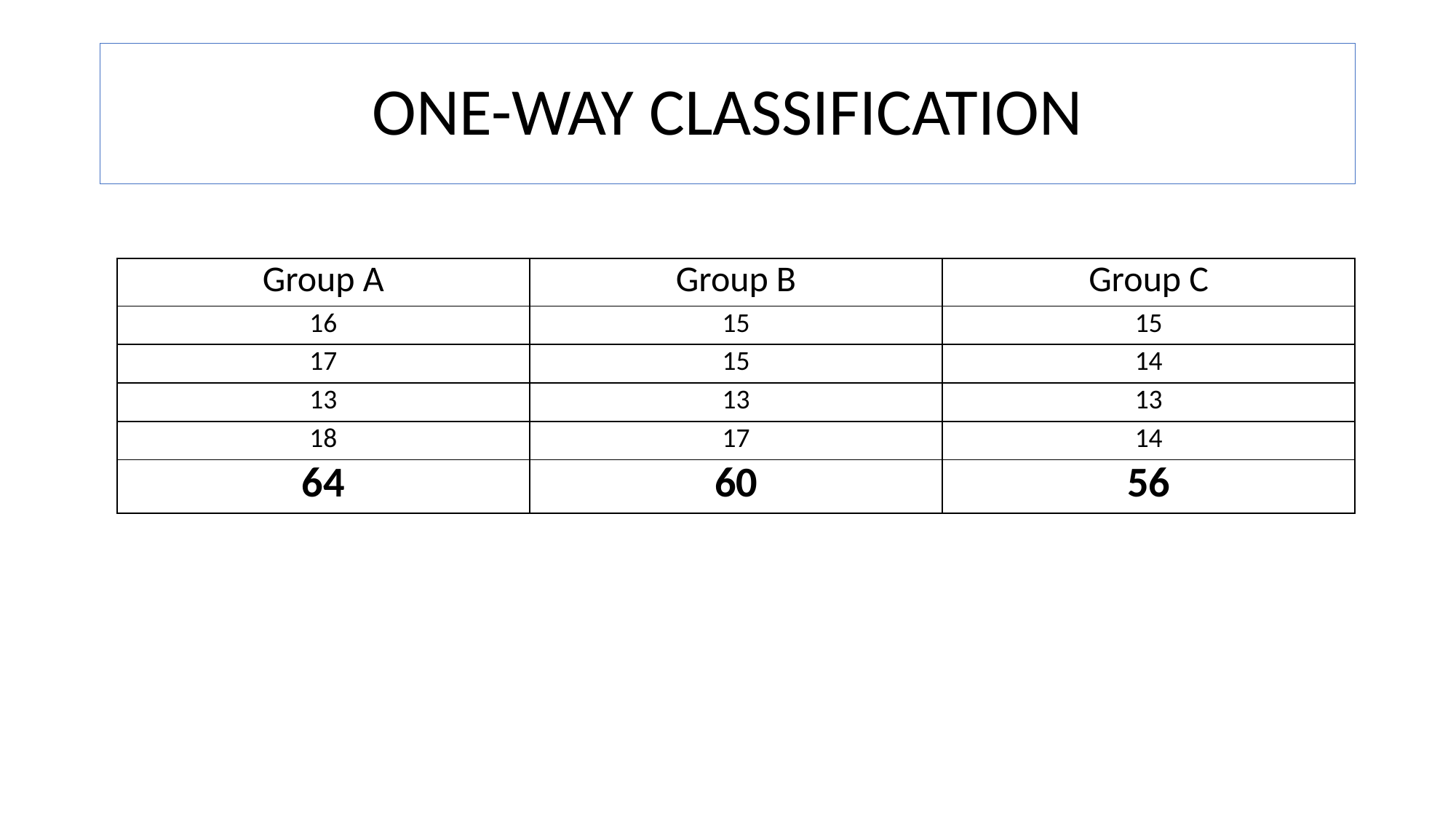

# ONE-WAY CLASSIFICATION
| Group A | Group B | Group C |
| --- | --- | --- |
| 16 | 15 | 15 |
| 17 | 15 | 14 |
| 13 | 13 | 13 |
| 18 | 17 | 14 |
| 64 | 60 | 56 |